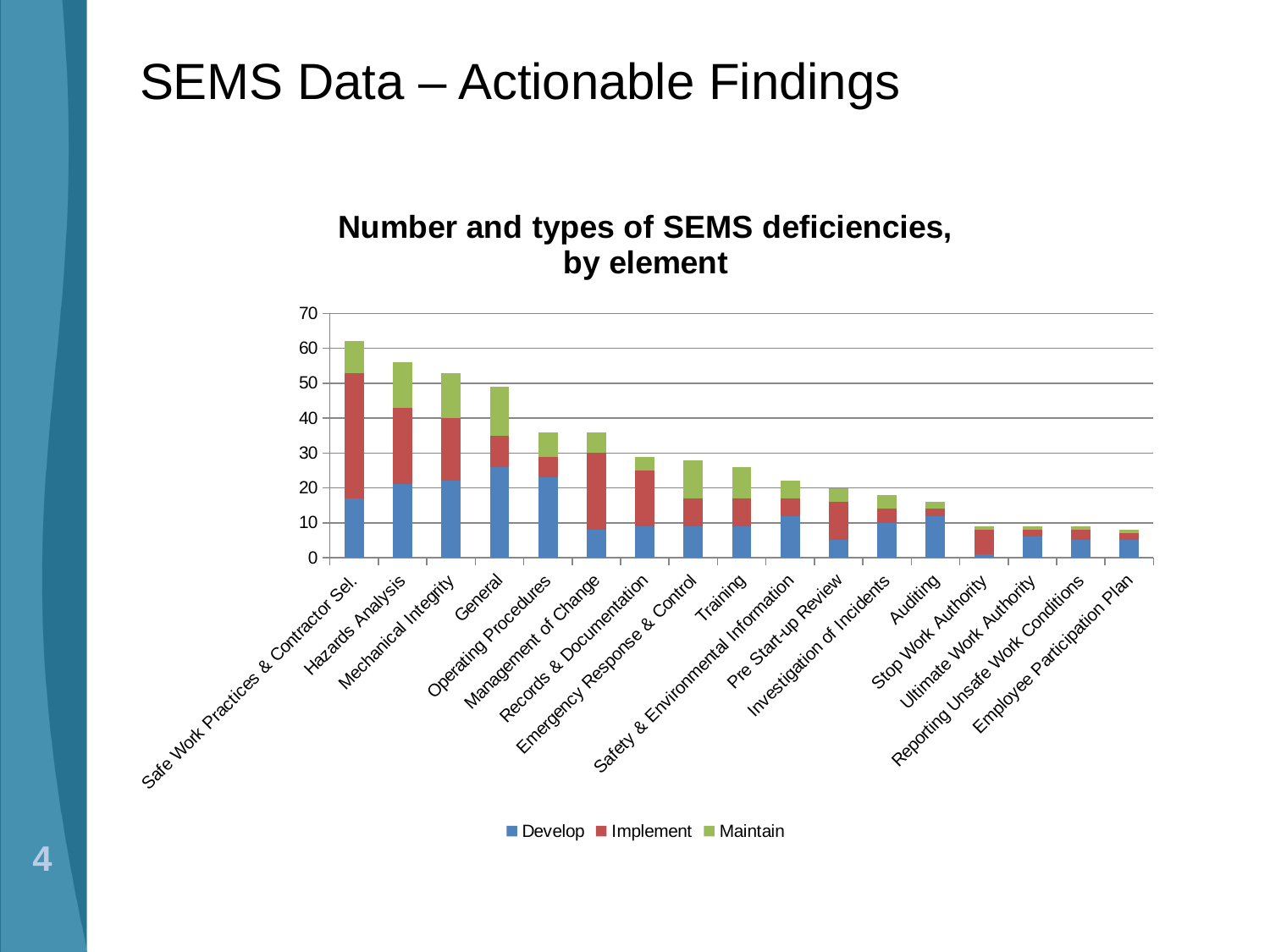

# SEMS Data – Actionable Findings

### Chart: Number and types of SEMS deficiencies, by element

| Category | Develop | Implement | Maintain |
|---|---|---|---|
| Safe Work Practices & Contractor Sel. | 17.0 | 36.0 | 9.0 |
| Hazards Analysis | 21.0 | 22.0 | 13.0 |
| Mechanical Integrity | 22.0 | 18.0 | 13.0 |
| General | 26.0 | 9.0 | 14.0 |
| Operating Procedures | 23.0 | 6.0 | 7.0 |
| Management of Change | 8.0 | 22.0 | 6.0 |
| Records & Documentation | 9.0 | 16.0 | 4.0 |
| Emergency Response & Control | 9.0 | 8.0 | 11.0 |
| Training | 9.0 | 8.0 | 9.0 |
| Safety & Environmental Information | 12.0 | 5.0 | 5.0 |
| Pre Start-up Review | 5.0 | 11.0 | 4.0 |
| Investigation of Incidents | 10.0 | 4.0 | 4.0 |
| Auditing | 12.0 | 2.0 | 2.0 |
| Stop Work Authority | 1.0 | 7.0 | 1.0 |
| Ultimate Work Authority | 6.0 | 2.0 | 1.0 |
| Reporting Unsafe Work Conditions | 5.0 | 3.0 | 1.0 |
| Employee Participation Plan | 5.0 | 2.0 | 1.0 |
4